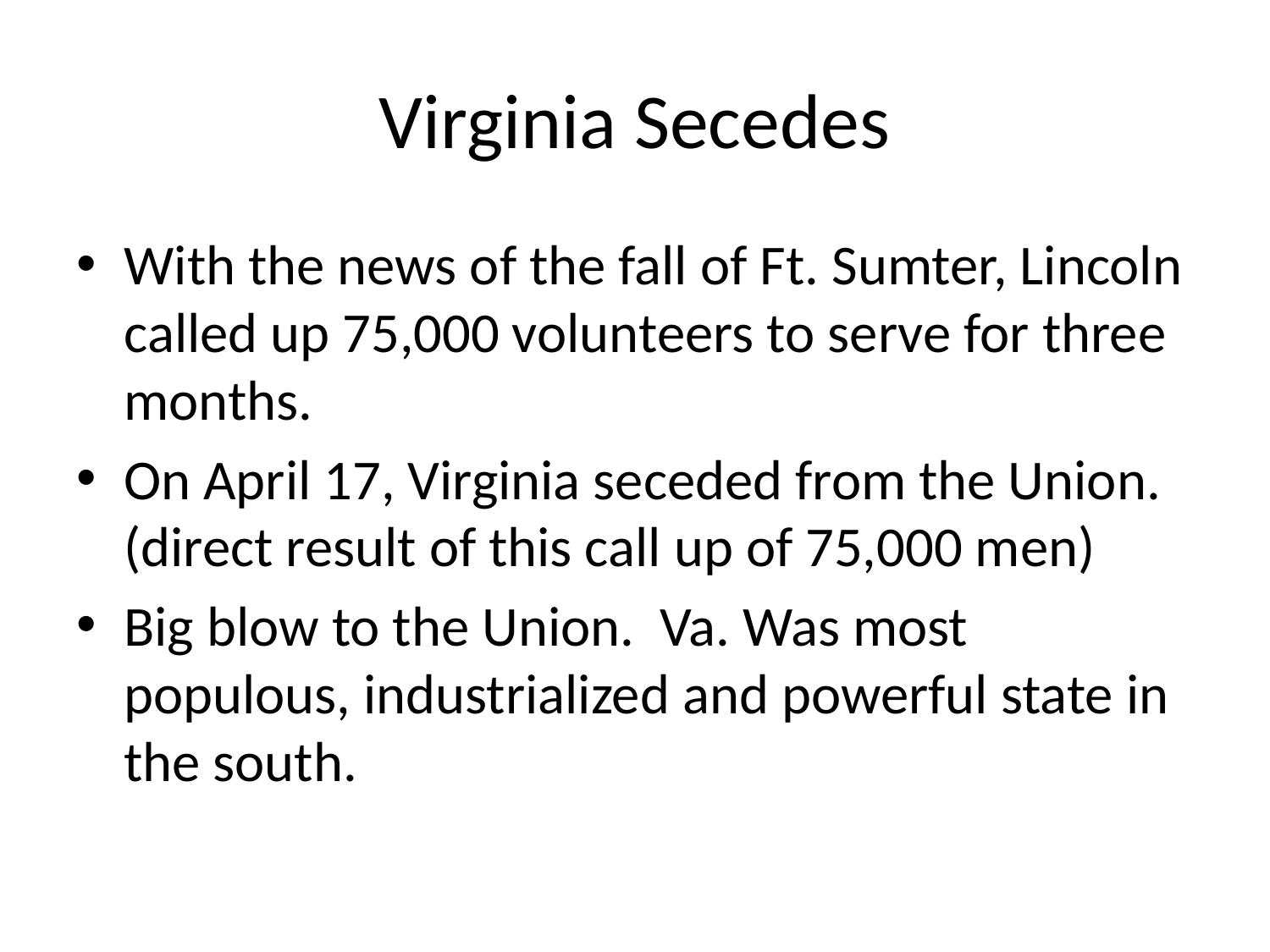

# Virginia Secedes
With the news of the fall of Ft. Sumter, Lincoln called up 75,000 volunteers to serve for three months.
On April 17, Virginia seceded from the Union. (direct result of this call up of 75,000 men)
Big blow to the Union.  Va. Was most populous, industrialized and powerful state in the south.